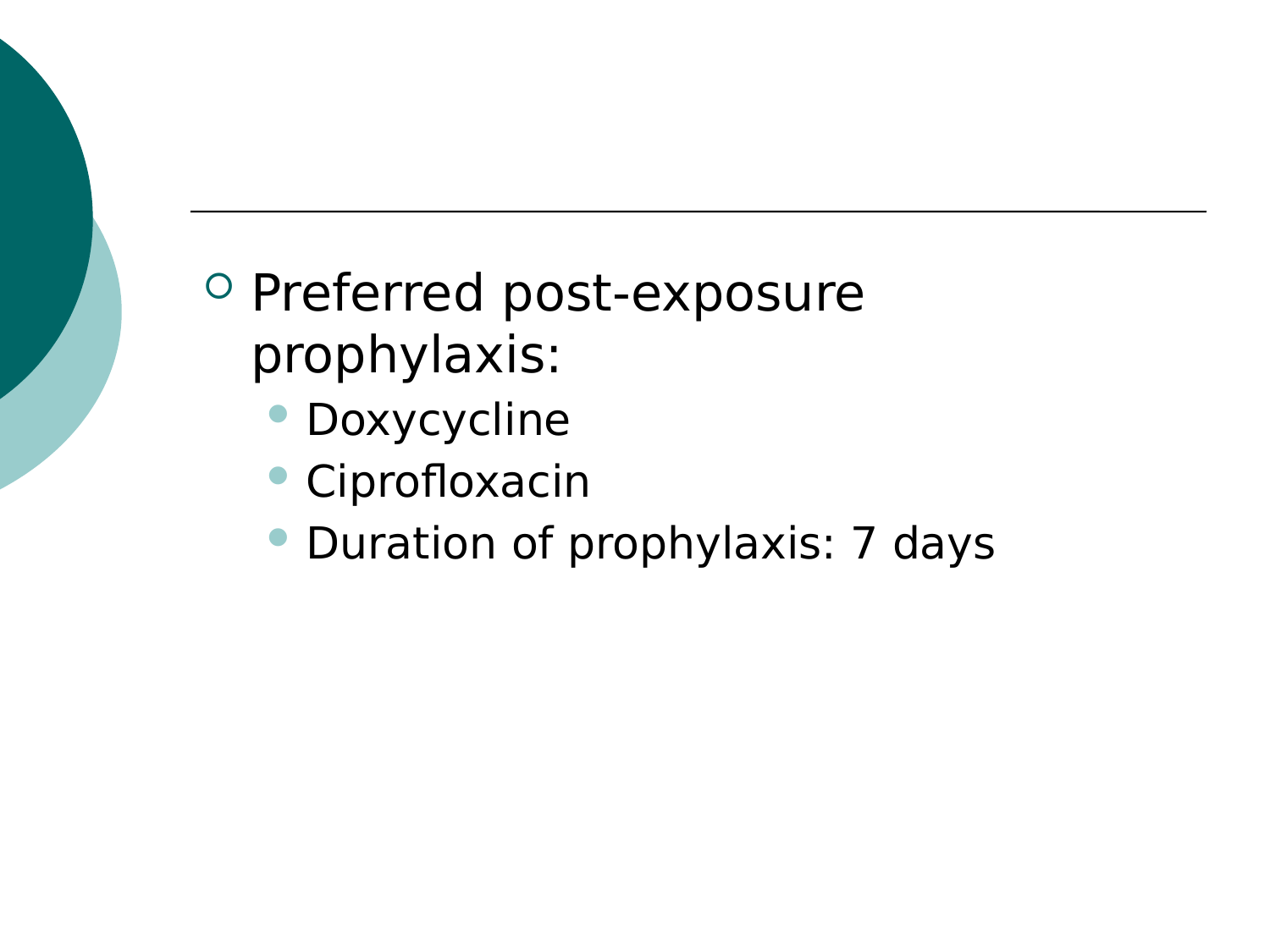

#
Preferred post-exposure prophylaxis:
Doxycycline
Ciprofloxacin
Duration of prophylaxis: 7 days